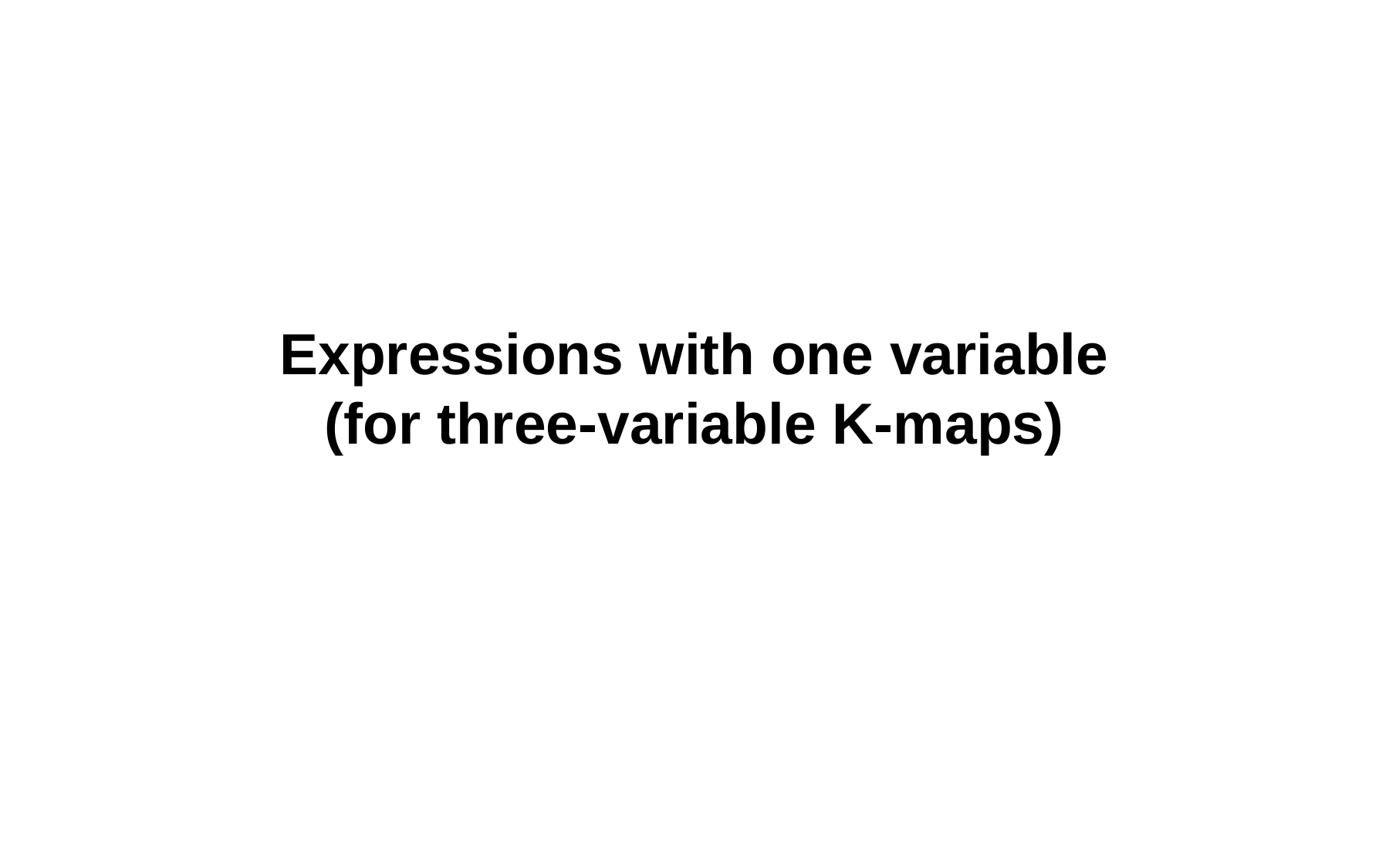

# Expressions with one variable (for three-variable K-maps)